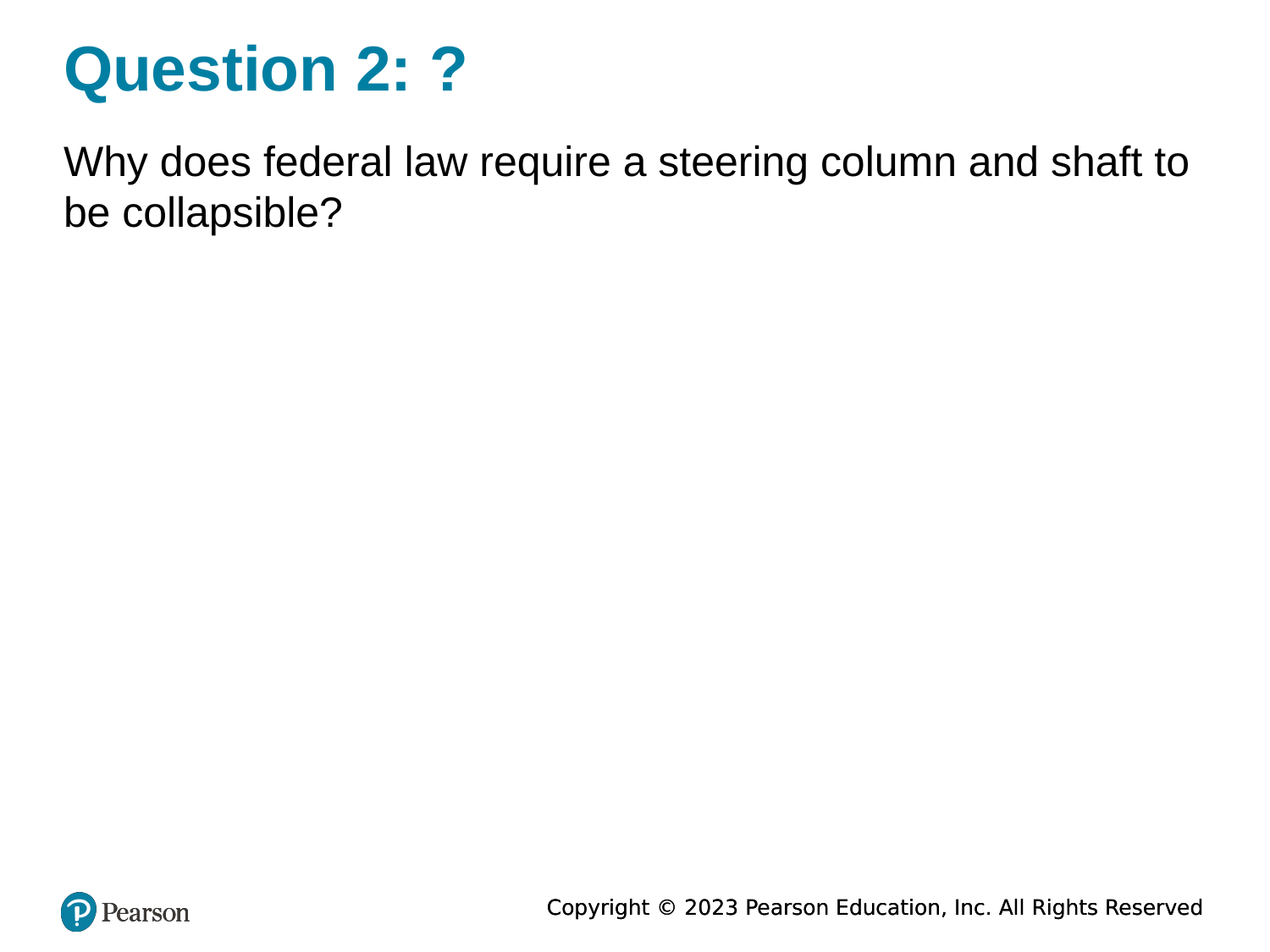

# Question 2: ?
Why does federal law require a steering column and shaft to be collapsible?